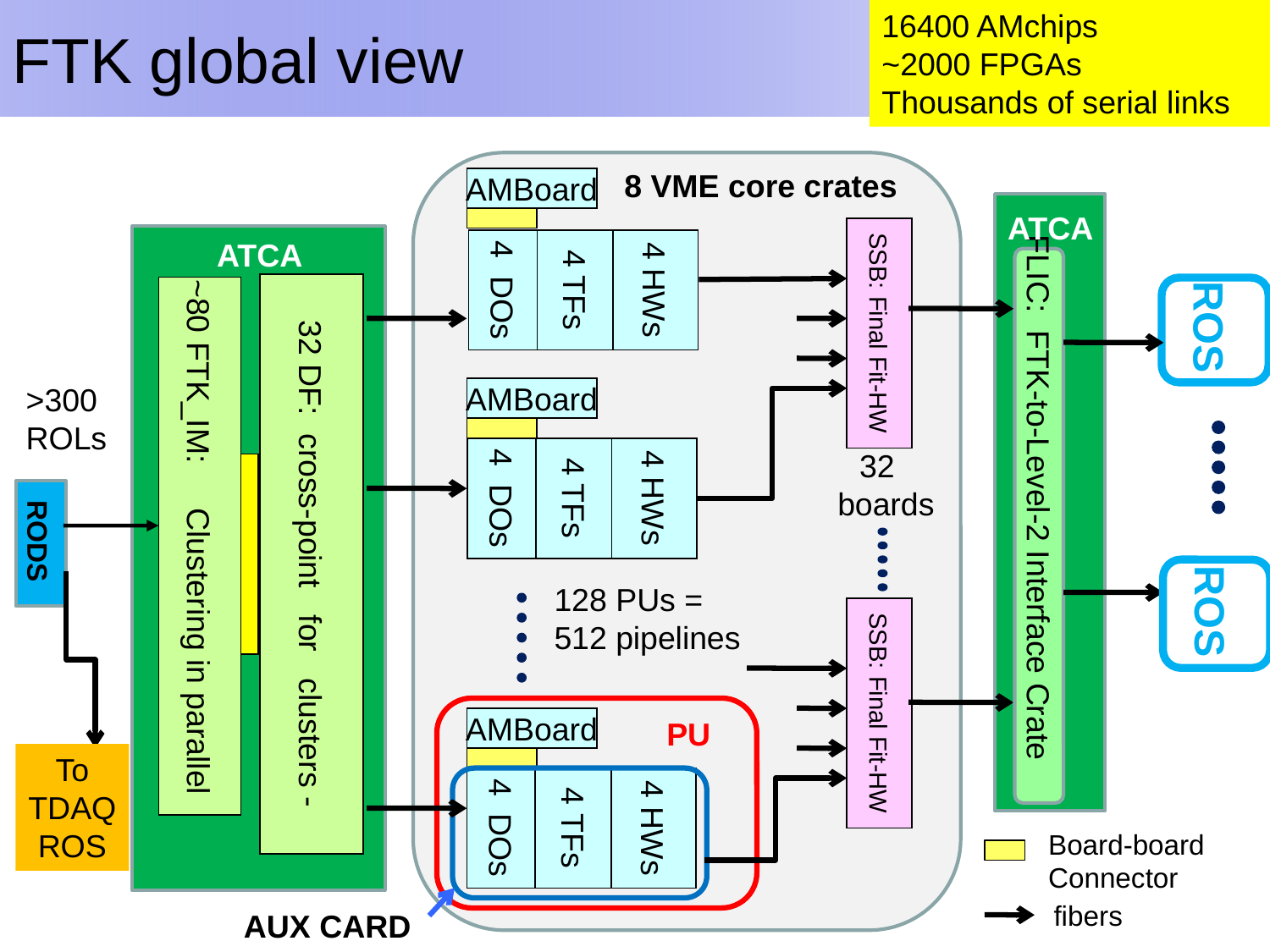

FTK global view
16400 AMchips
~2000 FPGAs
Thousands of serial links

8 VME core crates
AMBoard

ATCA

SSB: Final Fit-HW

ATCA
4  DOs
4 HWs
4 TFs

32 DF:  cross-point   for   clusters -
~80 FTK_IM:     Clustering in parallel

ROS
>300
ROLs
AMBoard

4  DOs
4 HWs
4 TFs
32
boards

FLIC:  FTK-to-Level-2 Interface Crate

RODS

128 PUs =
512 pipelines
ROS

SSB: Final Fit-HW

AMBoard
PU
To
TDAQ
ROS

4  DOs
4 HWs

4 TFs
Board-board
Connector

13
fibers
AUX CARD